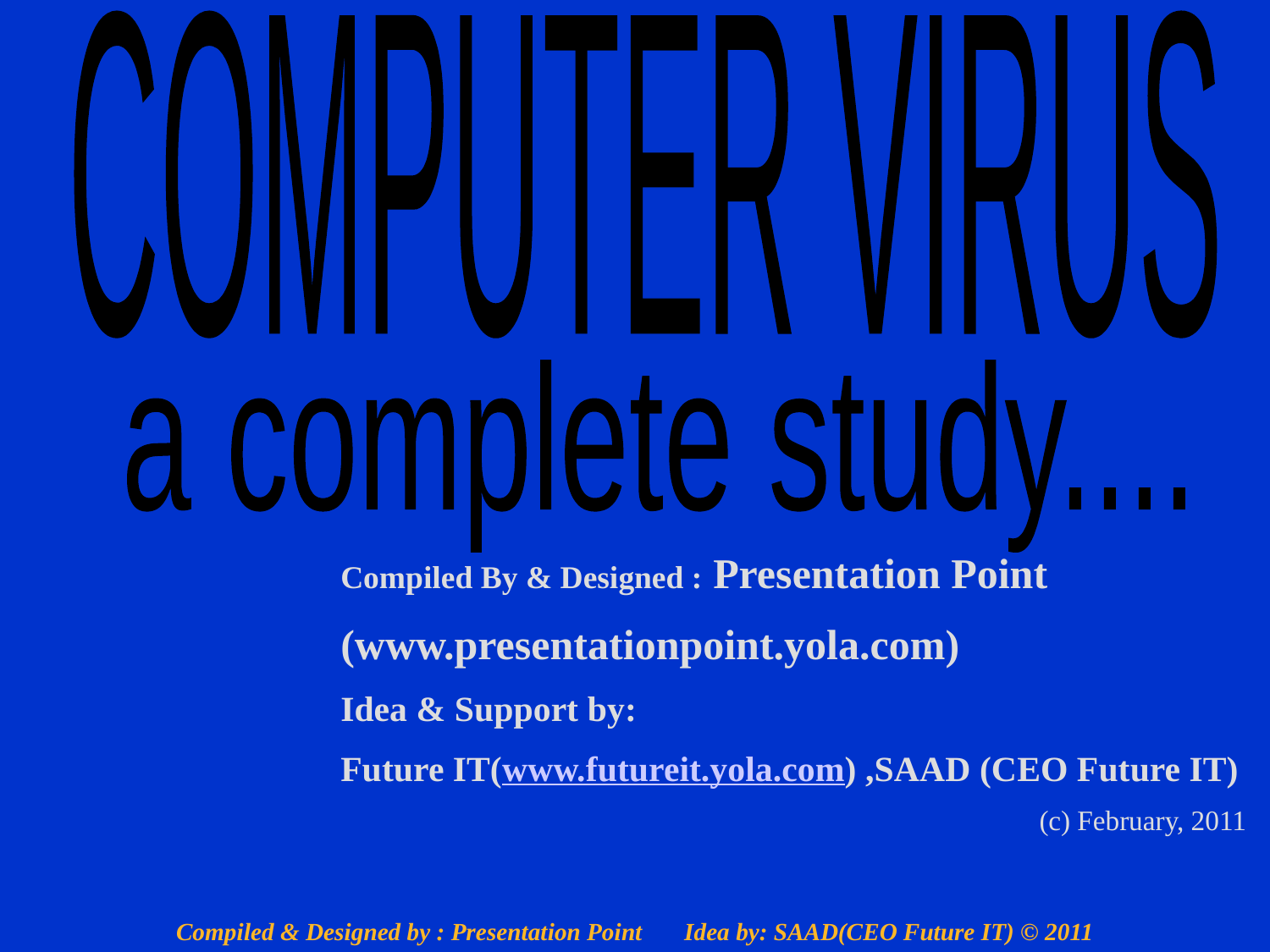

COMPUTER VIRUS
a complete study....
Compiled By & Designed : Presentation Point
(www.presentationpoint.yola.com)
Idea & Support by:
Future IT(www.futureit.yola.com) ,SAAD (CEO Future IT)
(c) February, 2011
Compiled & Designed by : Presentation Point  	Idea by: SAAD(CEO Future IT) © 2011